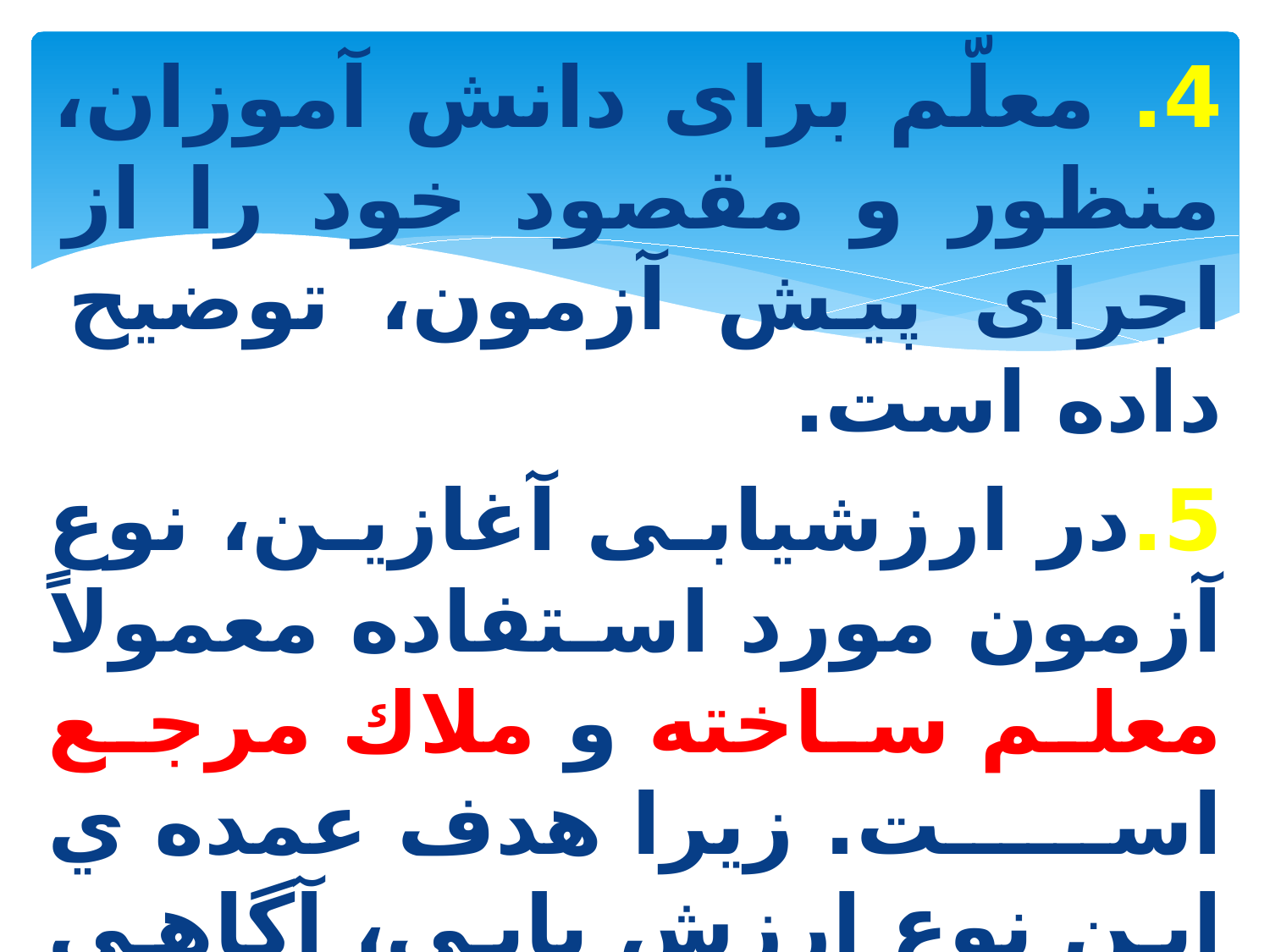

4. معلّم برای دانش آموزان، منظور و مقصود خود را از اجرای پیش آزمون، توضیح داده است.
5.در ارزشیابی آغازین، نوع آزمون مورد استفاده معمولاً معلم ساخته و ملاك مرجع است. زيرا هدف عمده ي اين نوع ارزش يابي، آگاهي از مشكلات يادگيرندگان در يادگيري هدف هاي دقيق آموزشي است.